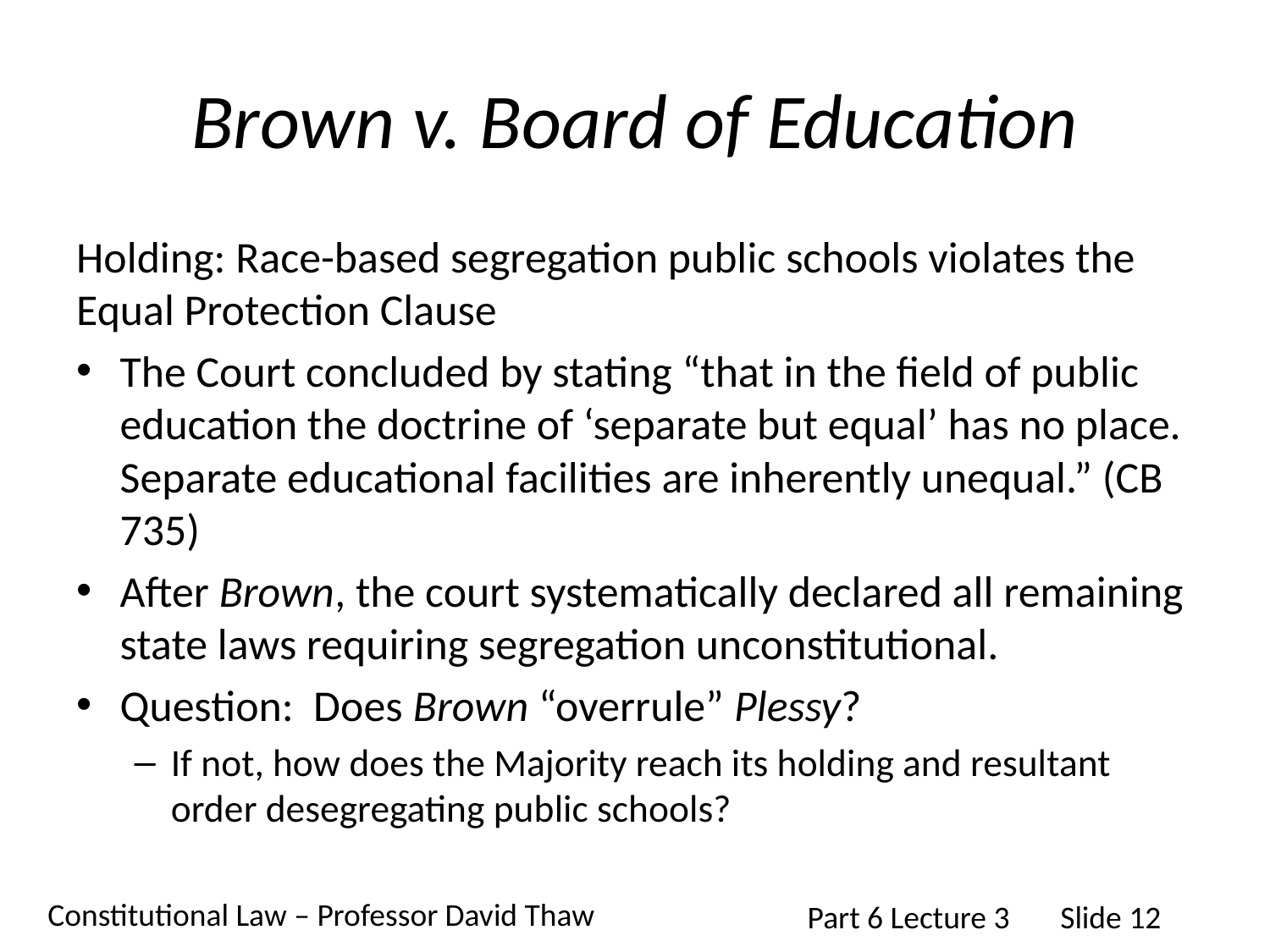

# Brown v. Board of Education
Holding: Race-based segregation public schools violates the Equal Protection Clause
The Court concluded by stating “that in the field of public education the doctrine of ‘separate but equal’ has no place. Separate educational facilities are inherently unequal.” (CB 735)
After Brown, the court systematically declared all remaining state laws requiring segregation unconstitutional.
Question:  Does Brown “overrule” Plessy?
If not, how does the Majority reach its holding and resultant order desegregating public schools?